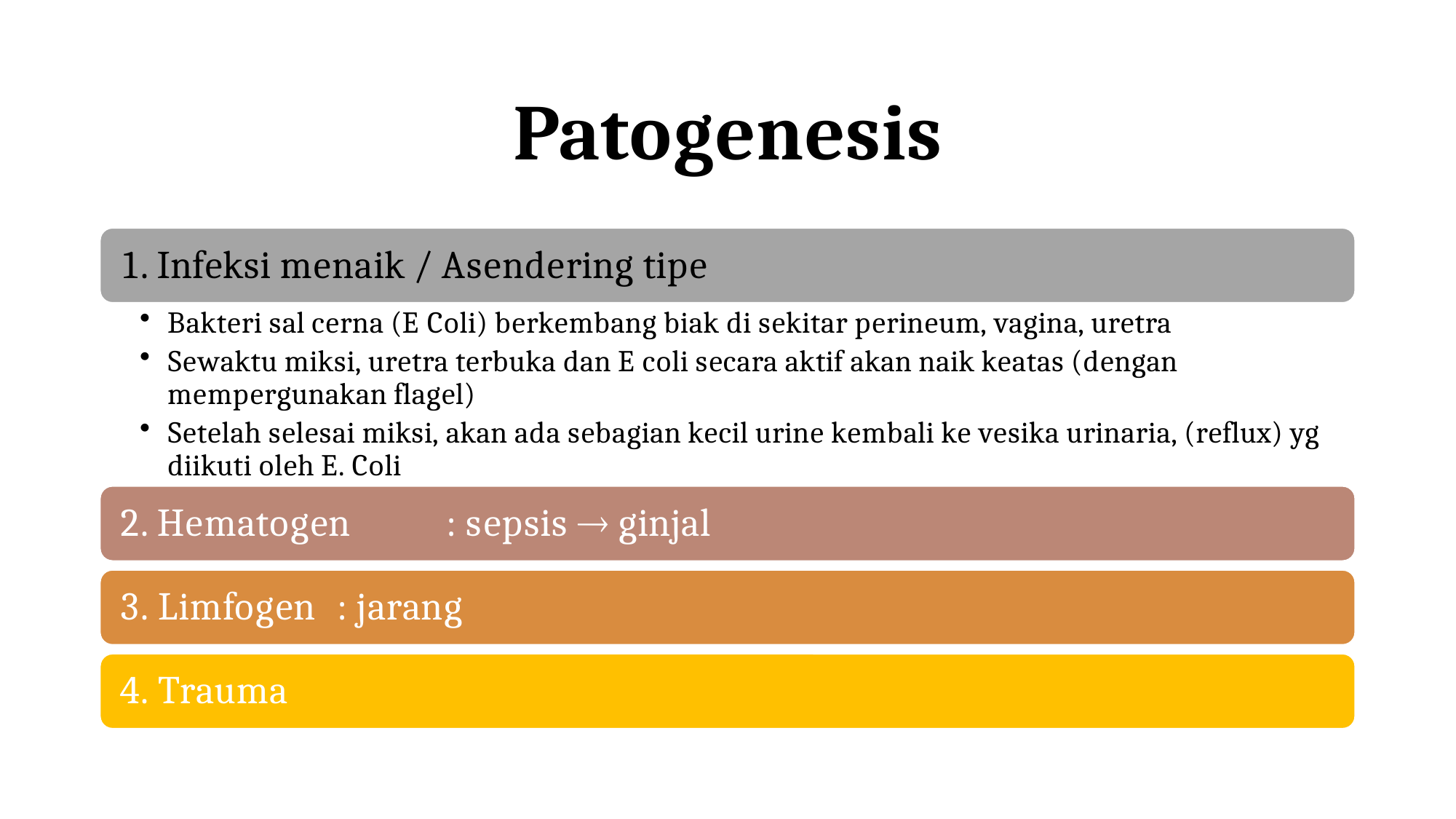

# Patogenesis
1. Infeksi menaik / Asendering tipe
Bakteri sal cerna (E Coli) berkembang biak di sekitar perineum, vagina, uretra
Sewaktu miksi, uretra terbuka dan E coli secara aktif akan naik keatas (dengan mempergunakan flagel)
Setelah selesai miksi, akan ada sebagian kecil urine kembali ke vesika urinaria, (reflux) yg diikuti oleh E. Coli
2. Hematogen	: sepsis → ginjal
3. Limfogen	: jarang
4. Trauma